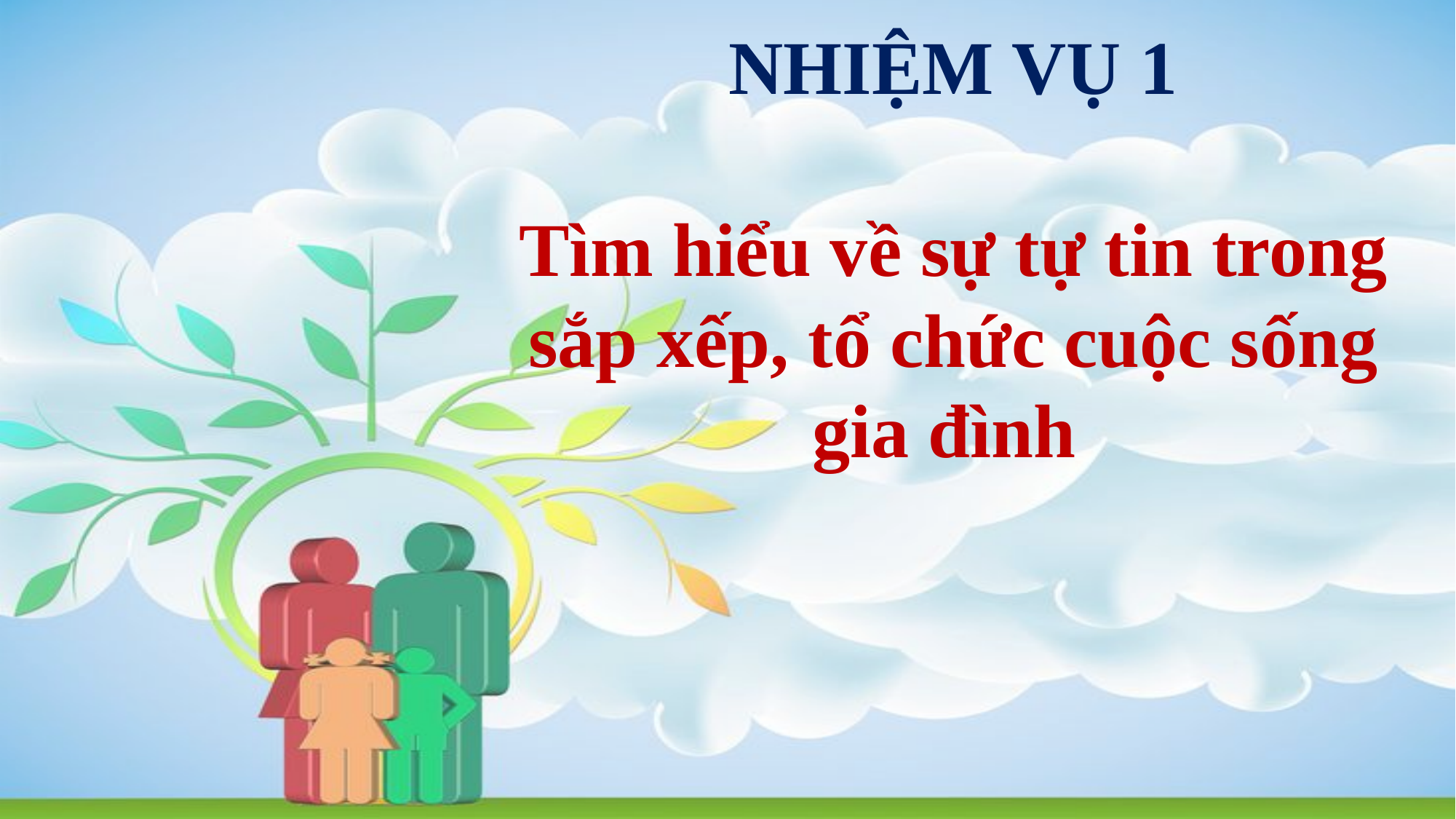

NHIỆM VỤ 1

Tìm hiểu về sự tự tin trong sắp xếp, tổ chức cuộc sống gia đình